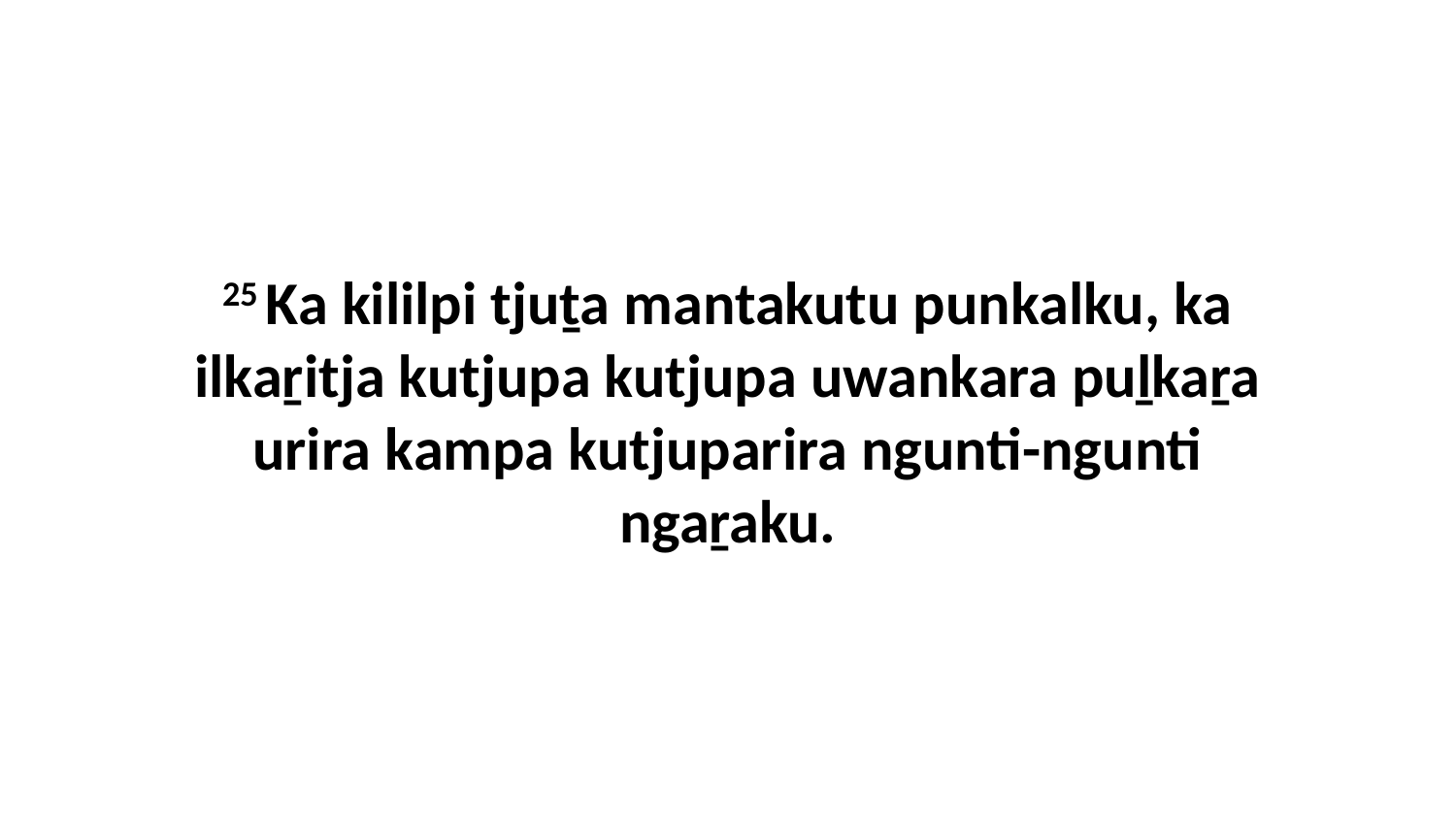

25 Ka kililpi tjuṯa mantakutu punkalku, ka ilkaṟitja kutjupa kutjupa uwankara puḻkaṟa urira kampa kutjuparira ngunti-ngunti ngaṟaku.